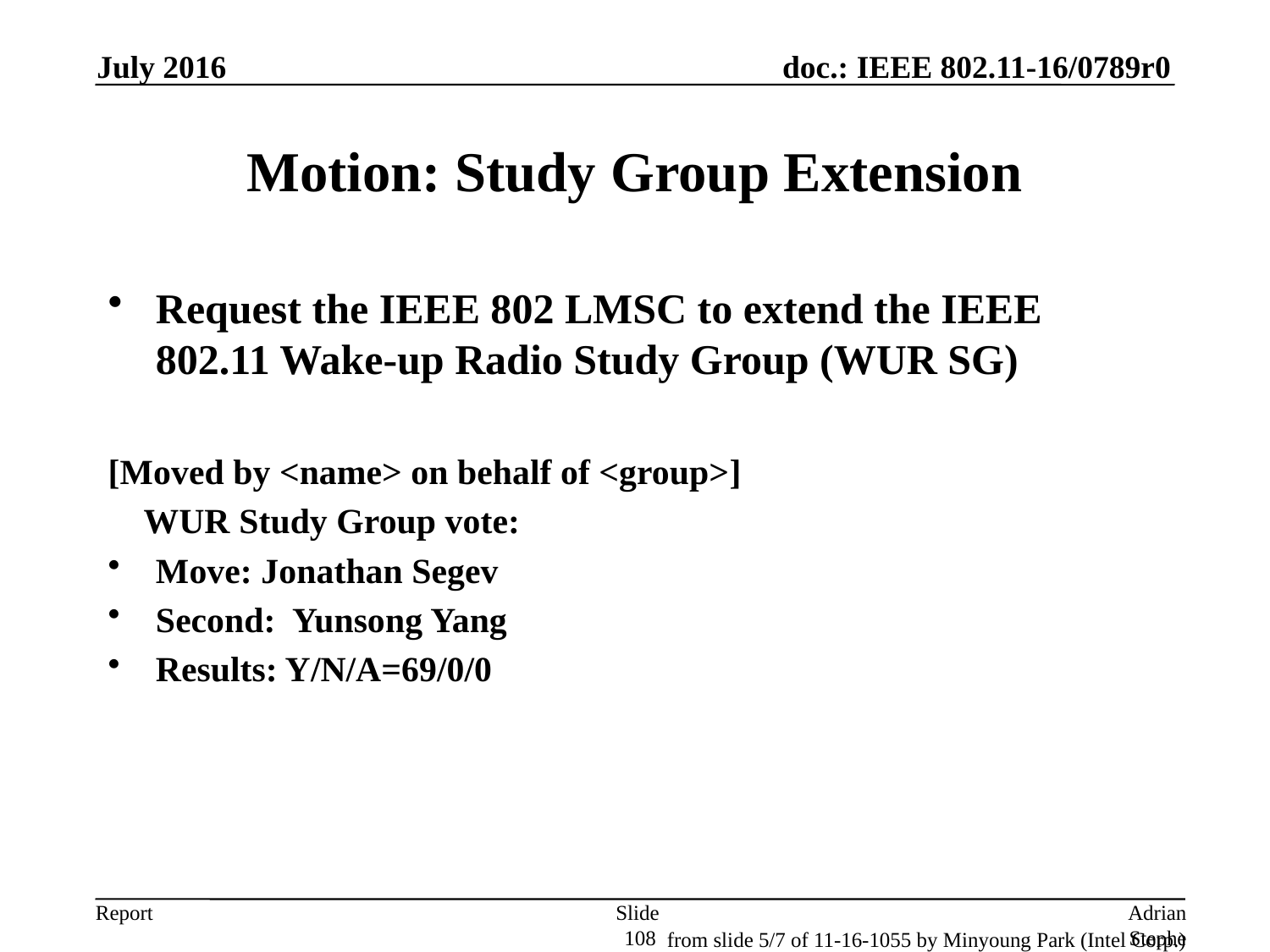

July 2016
# Motion: Study Group Extension
Request the IEEE 802 LMSC to extend the IEEE 802.11 Wake-up Radio Study Group (WUR SG)

[Moved by <name> on behalf of <group>]
    WUR Study Group vote:
Move: Jonathan Segev
Second:  Yunsong Yang
Results: Y/N/A=69/0/0

Slide 108
Adrian Stephens, Intel Corporation
from slide 5/7 of 11-16-1055 by Minyoung Park (Intel Corp.)